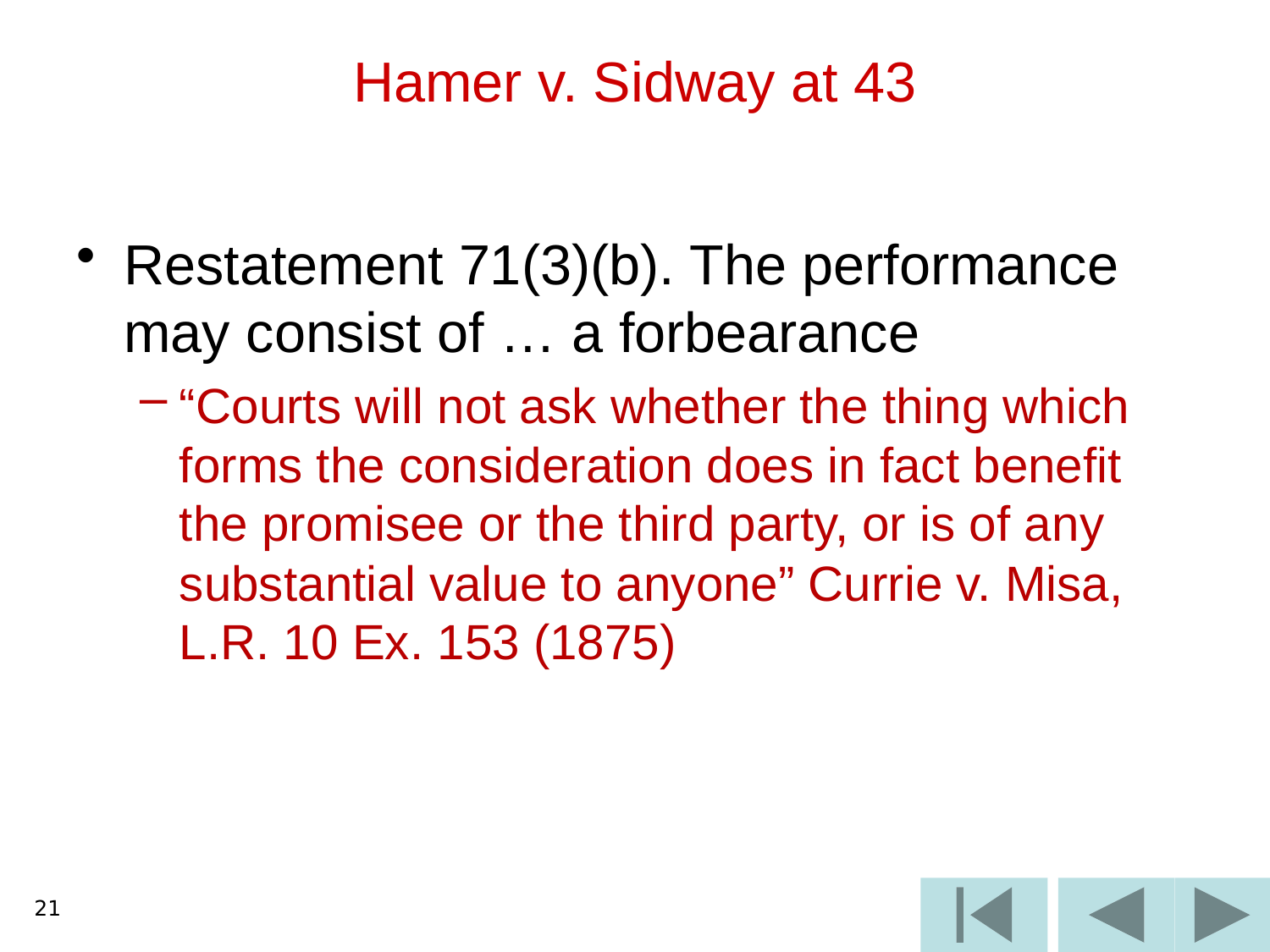

# Hamer v. Sidway at 43
Restatement 71(3)(b). The performance may consist of … a forbearance
“Courts will not ask whether the thing which forms the consideration does in fact benefit the promisee or the third party, or is of any substantial value to anyone” Currie v. Misa, L.R. 10 Ex. 153 (1875)
21